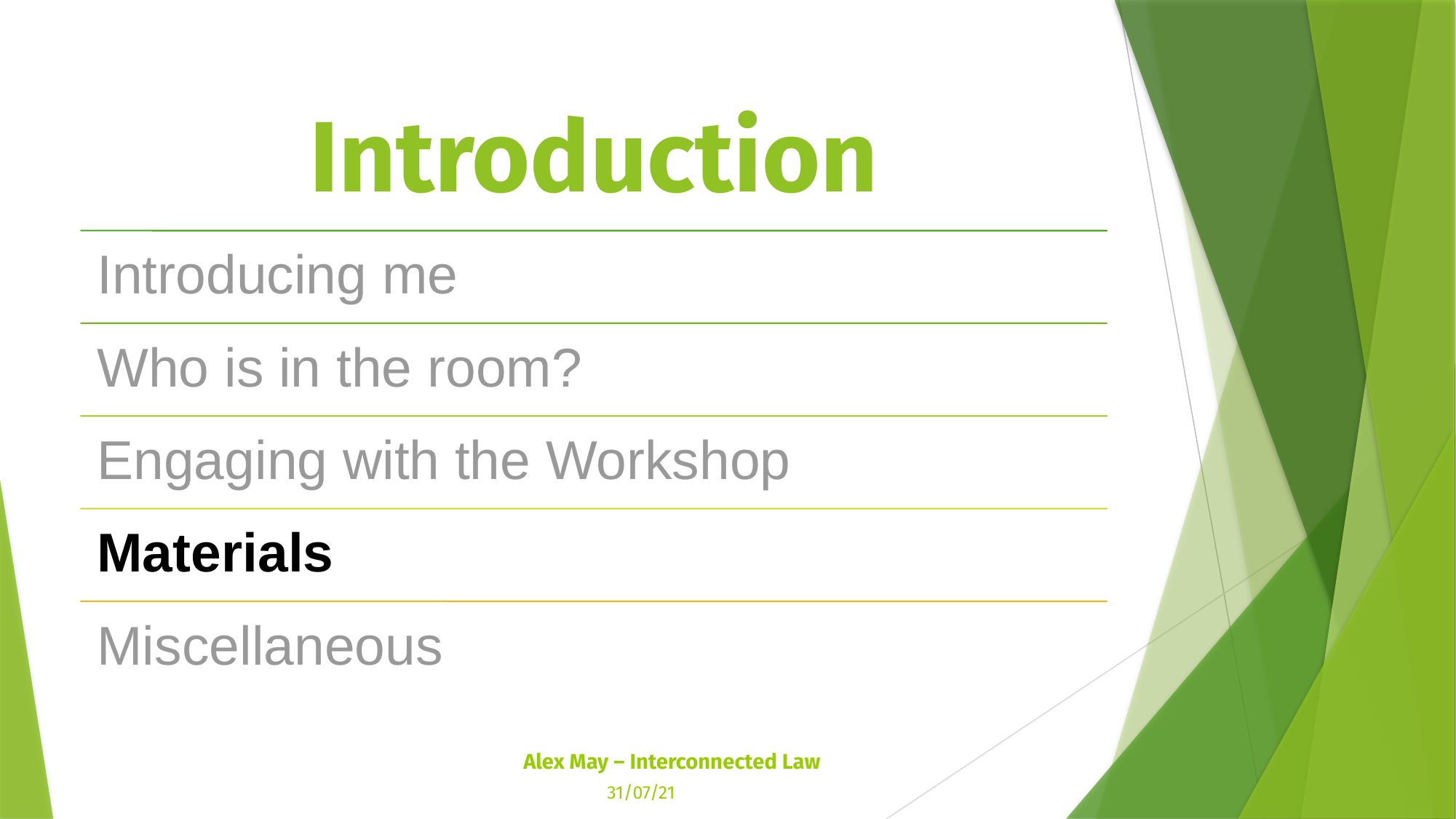

Introduction

Introducing me

Who is in the room?

Engaging with the Workshop

Materials

Miscellaneous